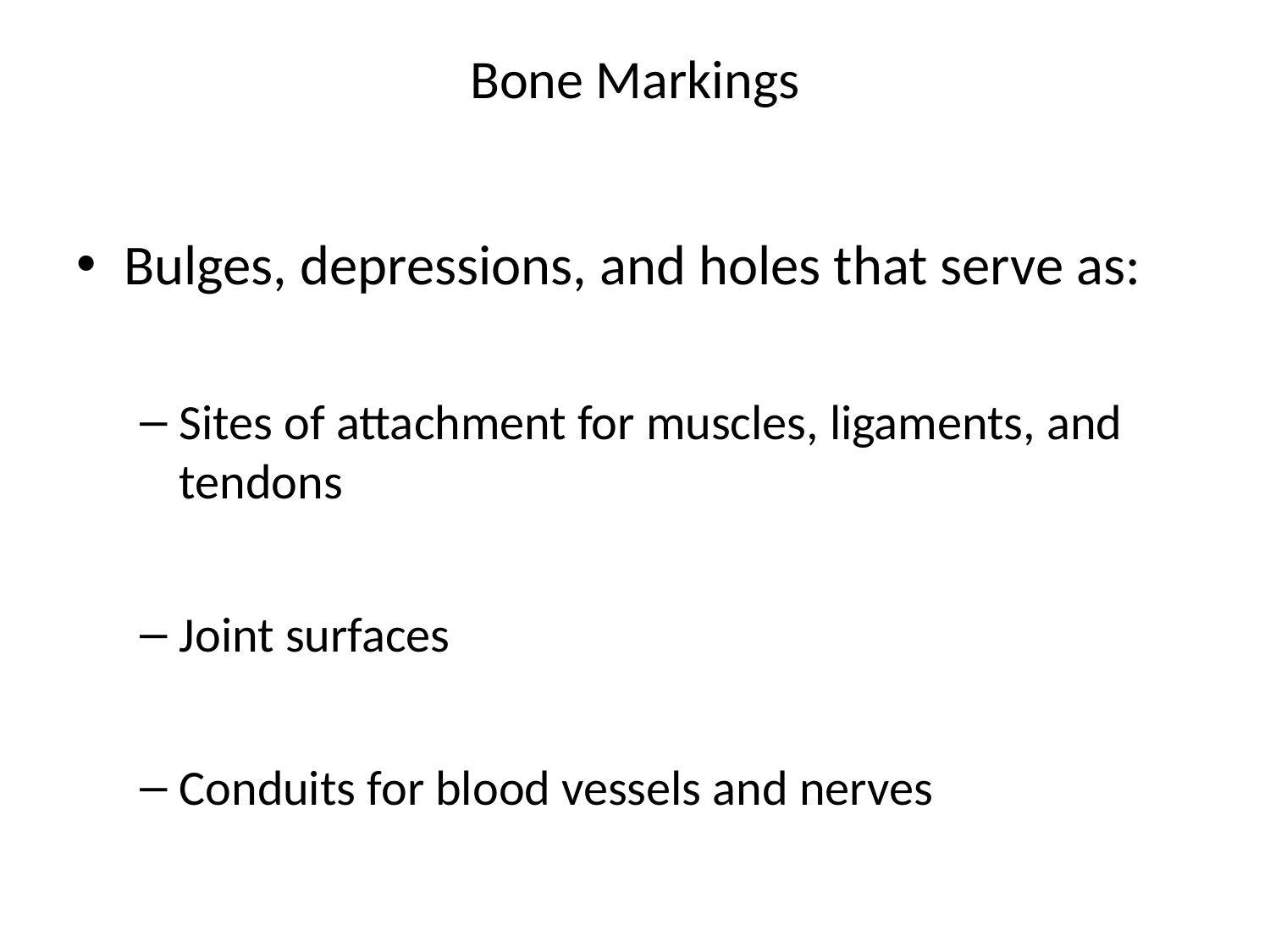

# Bone Markings
Bulges, depressions, and holes that serve as:

Sites of attachment for muscles, ligaments, and tendons

Joint surfaces

Conduits for blood vessels and nerves